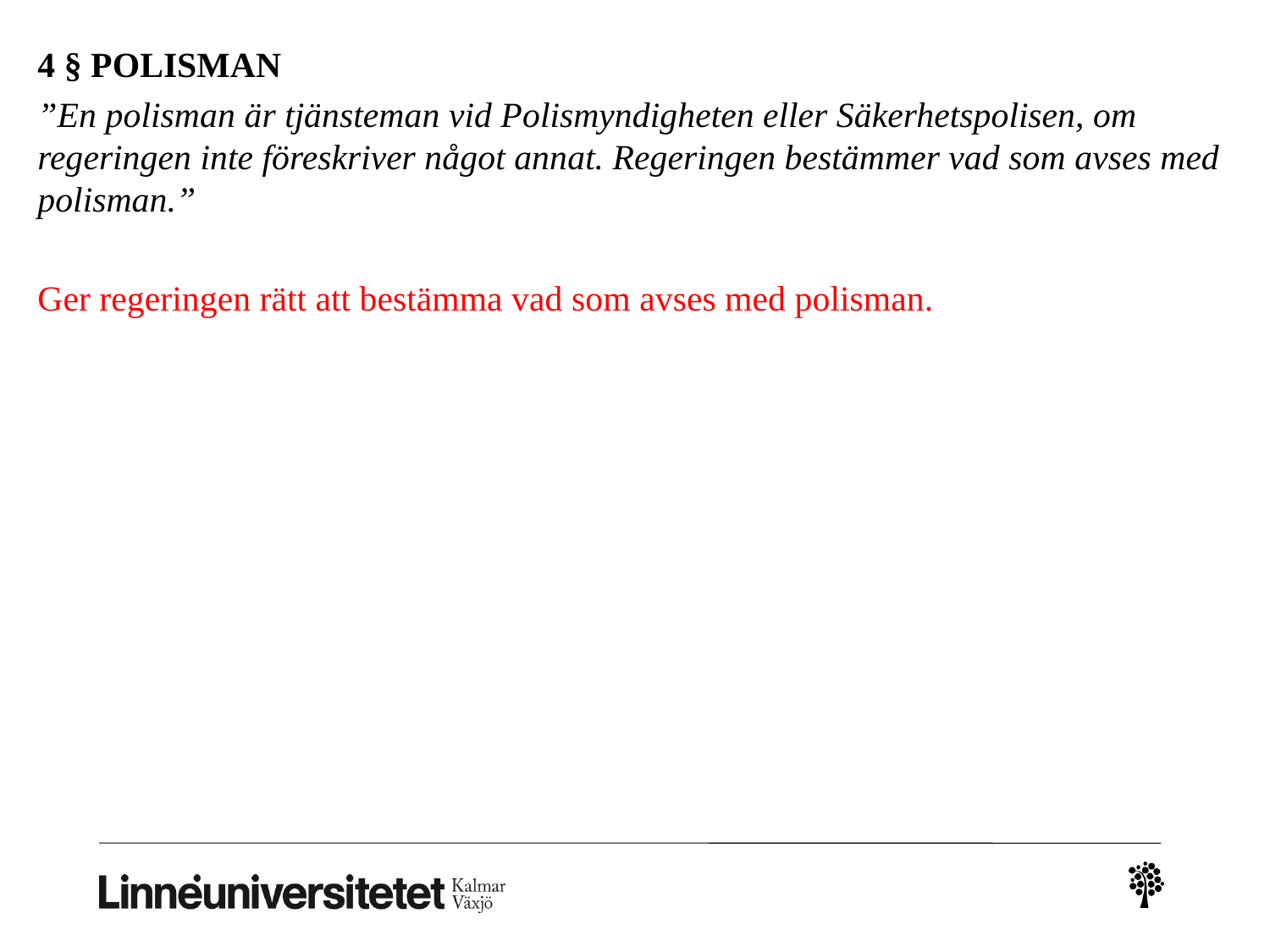

4 § POLISMAN
”En polisman är tjänsteman vid Polismyndigheten eller Säkerhetspolisen, om regeringen inte föreskriver något annat. Regeringen bestämmer vad som avses med polisman.”

Ger regeringen rätt att bestämma vad som avses med polisman.